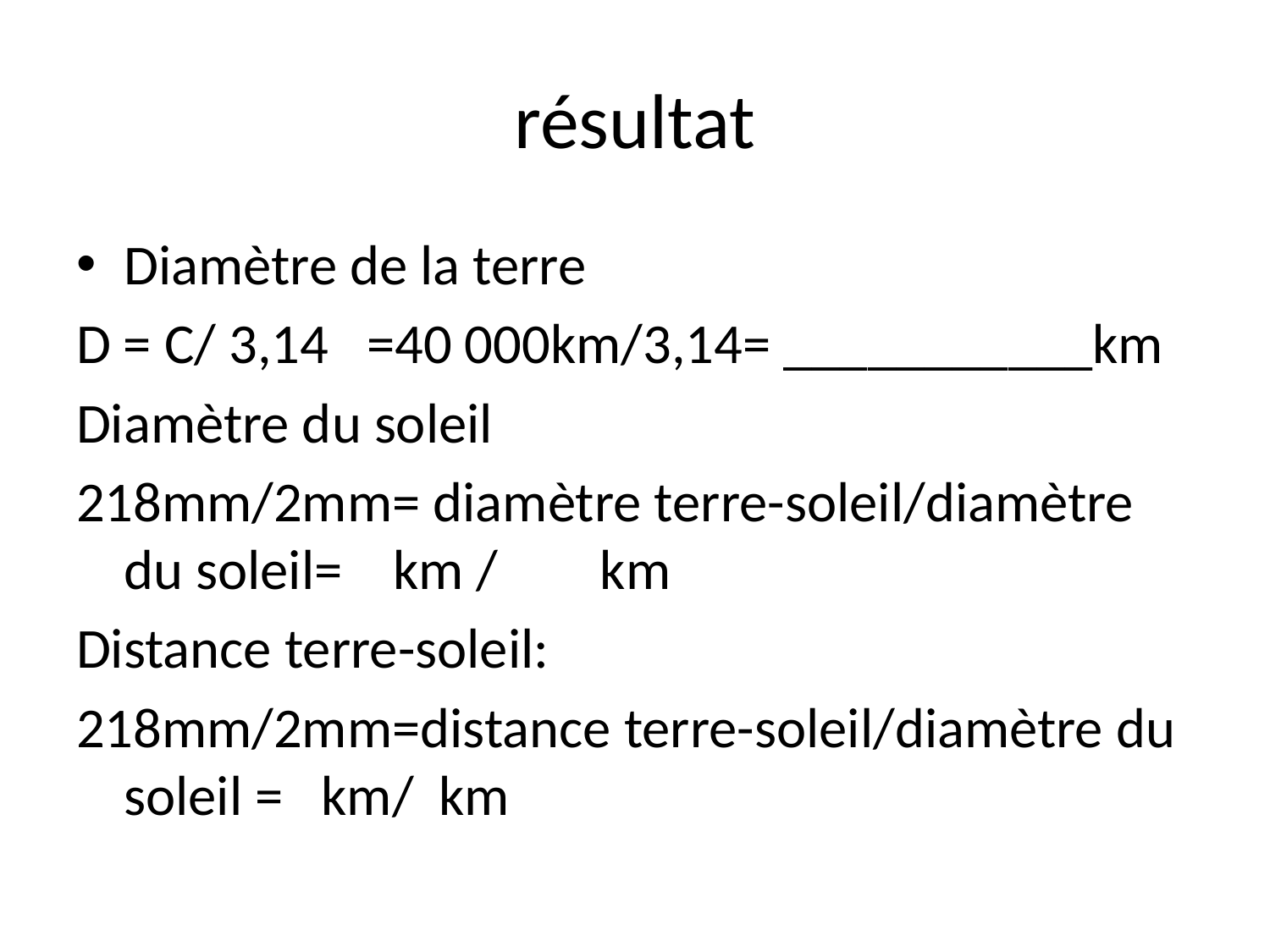

# résultat
Diamètre de la terre
D = C/ 3,14   =40 000km/3,14= ___________km
Diamètre du soleil
218mm/2mm= diamètre terre-soleil/diamètre du soleil=    km /        km
Distance terre-soleil:
218mm/2mm=distance terre-soleil/diamètre du soleil =   km/  km